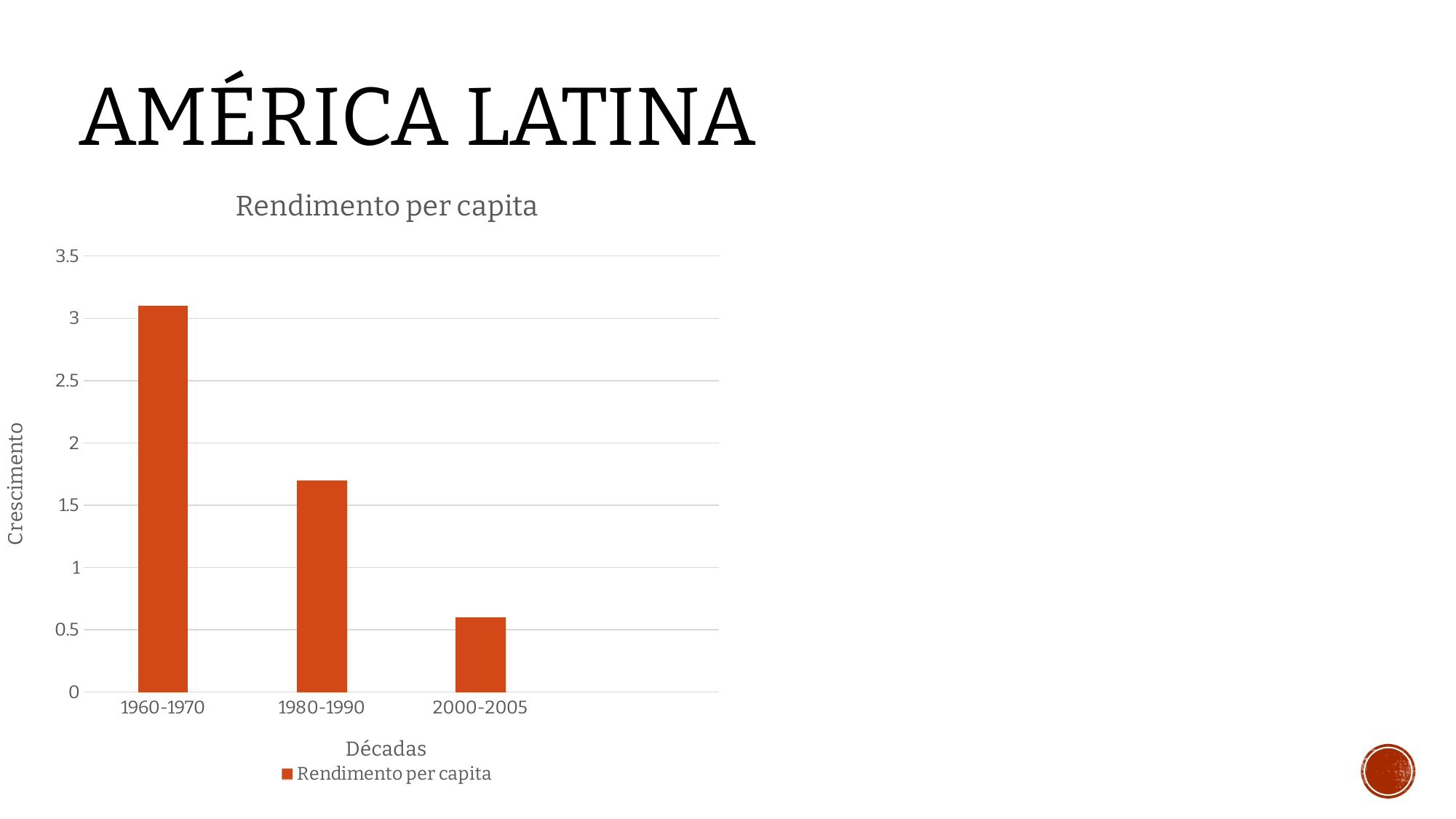

# América latina

### Chart: Rendimento per capita

| Category | Rendimento per capita |
|---|---|
| 1960-1970 | 3.1 |
| 1980-1990 | 1.7 |
| 2000-2005 | 0.6000000000000002 |